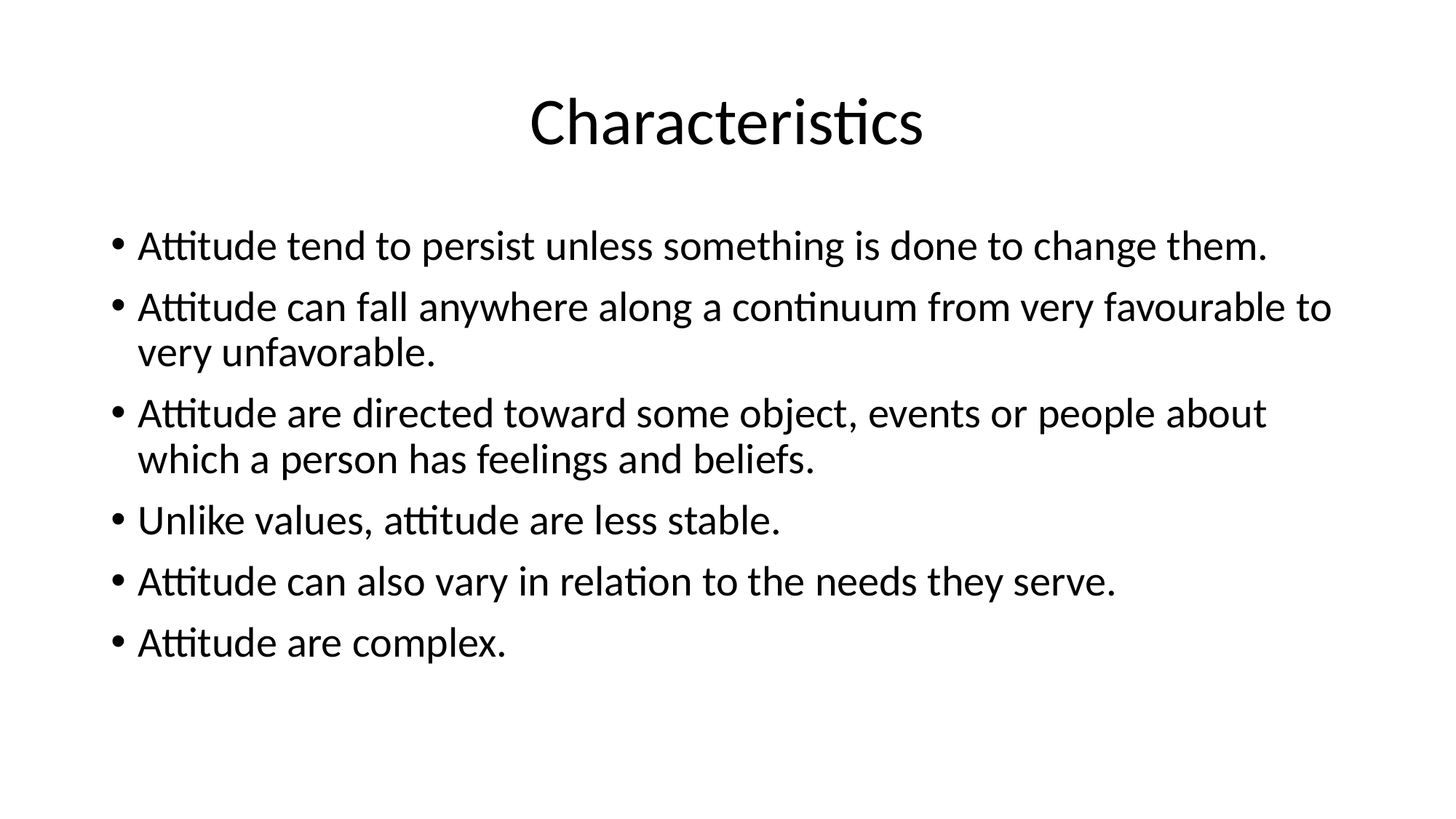

# Characteristics
Attitude tend to persist unless something is done to change them.
Attitude can fall anywhere along a continuum from very favourable to very unfavorable.
Attitude are directed toward some object, events or people about which a person has feelings and beliefs.
Unlike values, attitude are less stable.
Attitude can also vary in relation to the needs they serve.
Attitude are complex.